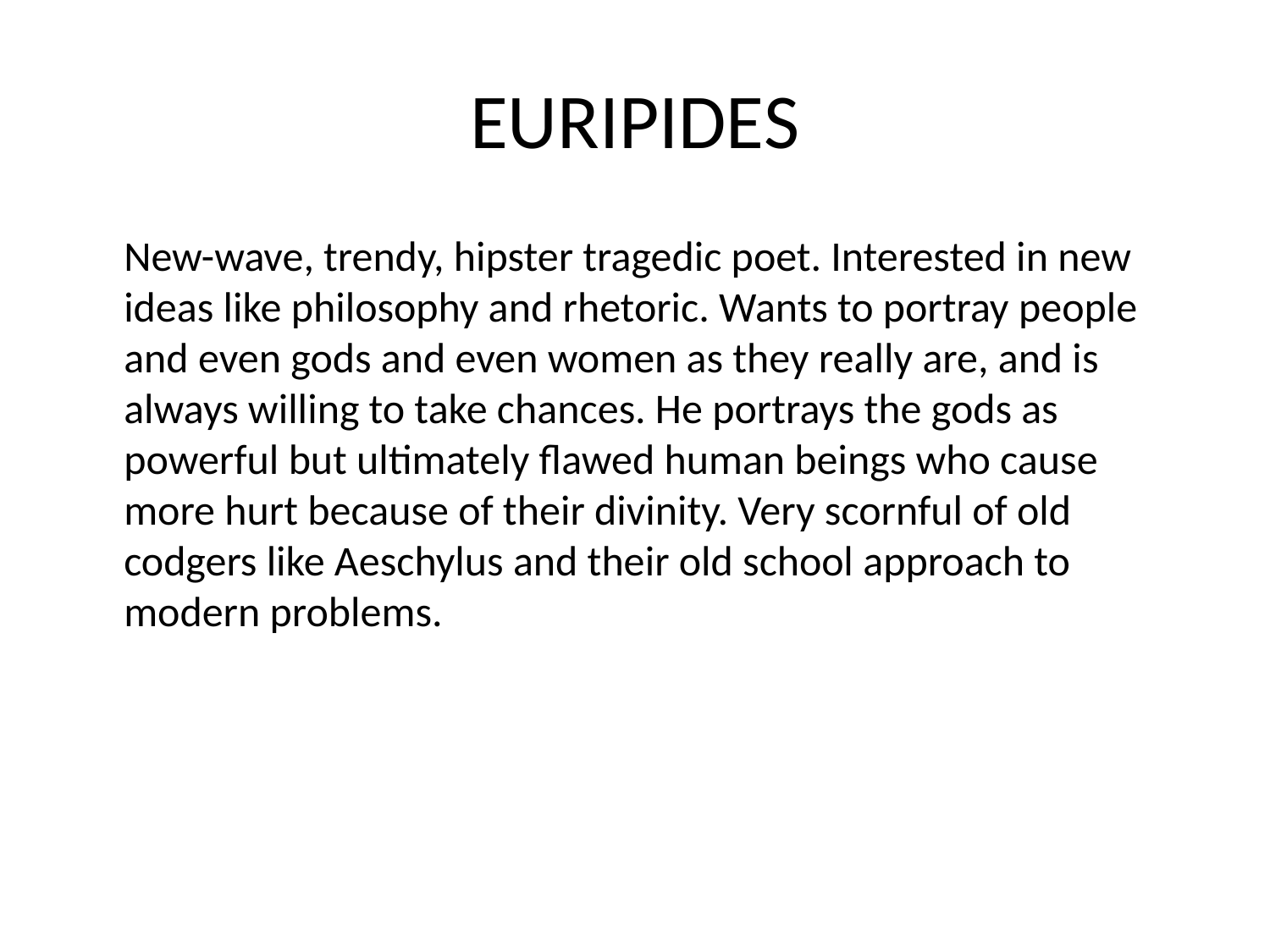

# EURIPIDES
New-wave, trendy, hipster tragedic poet. Interested in new ideas like philosophy and rhetoric. Wants to portray people and even gods and even women as they really are, and is always willing to take chances. He portrays the gods as powerful but ultimately flawed human beings who cause more hurt because of their divinity. Very scornful of old codgers like Aeschylus and their old school approach to modern problems.